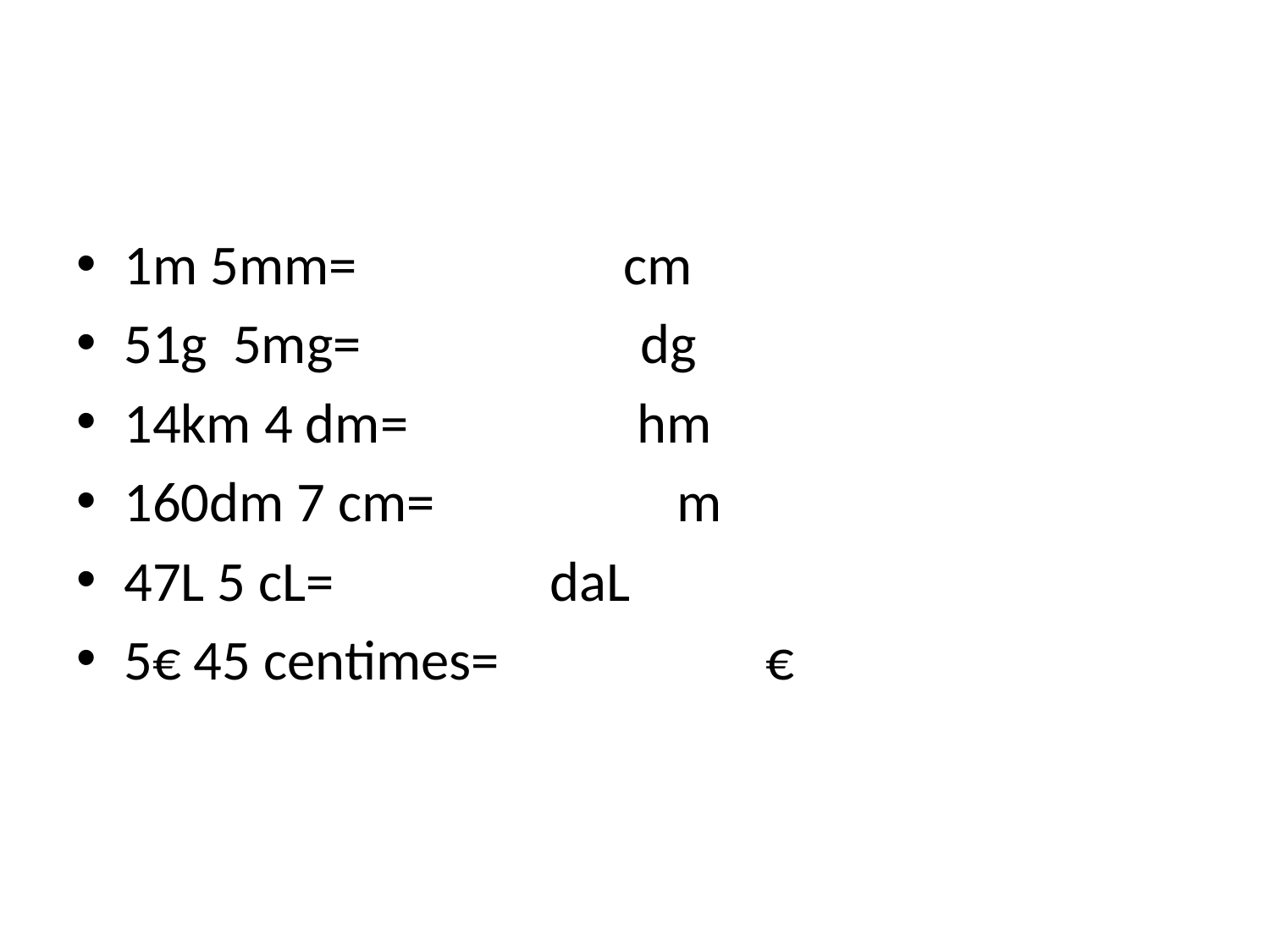

#
1m 5mm=                     cm
51g  5mg=                      dg
14km 4 dm=                  hm
160dm 7 cm=                   m
47L 5 cL=                 daL
5€ 45 centimes=                     €